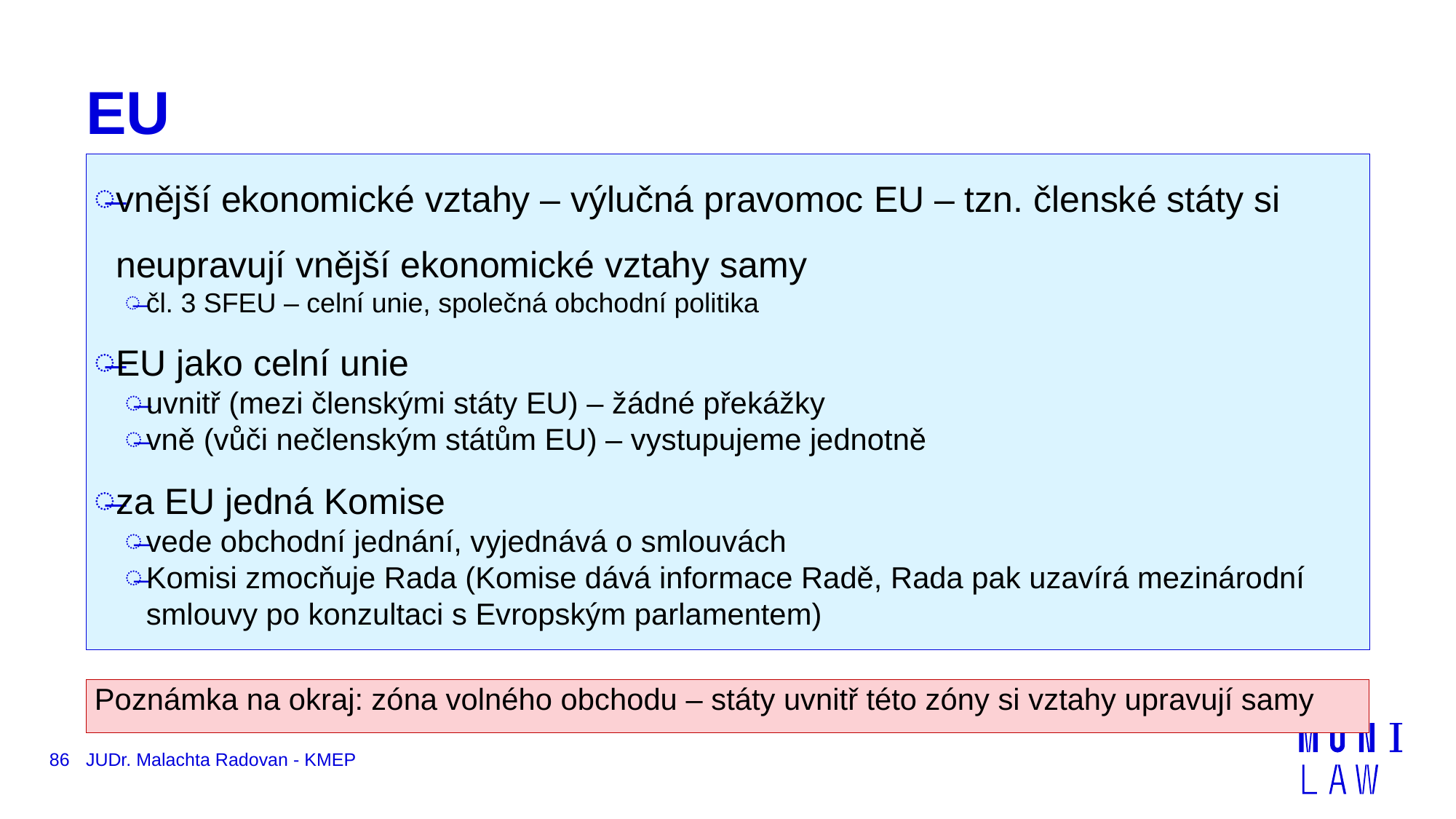

# EU
vnější ekonomické vztahy – výlučná pravomoc EU – tzn. členské státy si neupravují vnější ekonomické vztahy samy
čl. 3 SFEU – celní unie, společná obchodní politika
EU jako celní unie
uvnitř (mezi členskými státy EU) – žádné překážky
vně (vůči nečlenským státům EU) – vystupujeme jednotně
za EU jedná Komise
vede obchodní jednání, vyjednává o smlouvách
Komisi zmocňuje Rada (Komise dává informace Radě, Rada pak uzavírá mezinárodní smlouvy po konzultaci s Evropským parlamentem)

Poznámka na okraj: zóna volného obchodu – státy uvnitř této zóny si vztahy upravují samy
86
JUDr. Malachta Radovan - KMEP